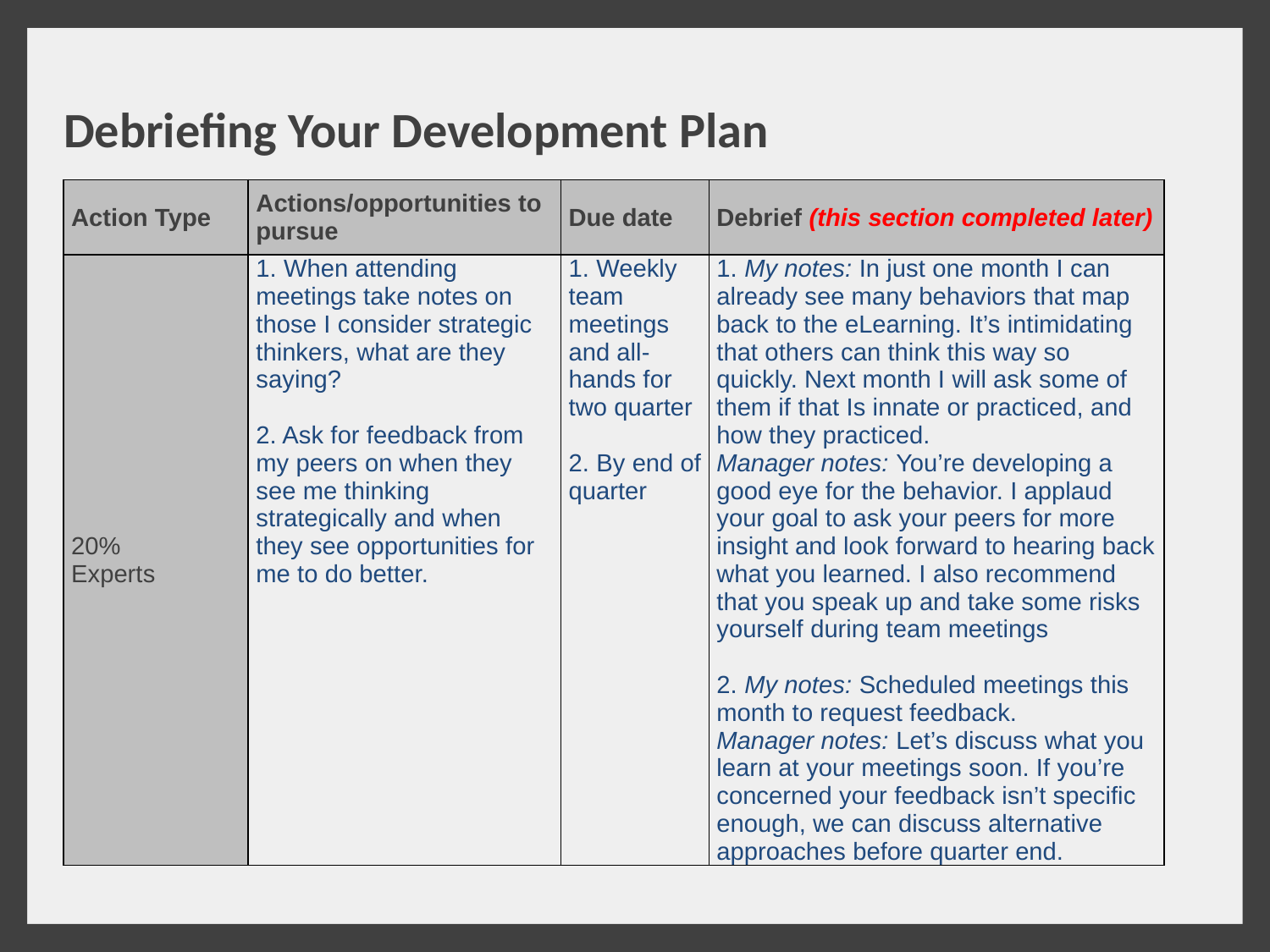

# Debriefing Your Development Plan
| Action Type | Actions/opportunities to pursue | Due date | Debrief (this section completed later) |
| --- | --- | --- | --- |
| 20% Experts | 1. When attending meetings take notes on those I consider strategic thinkers, what are they saying? 2. Ask for feedback from my peers on when they see me thinking strategically and when they see opportunities for me to do better. | 1. Weekly team meetings and all-hands for two quarter 2. By end of quarter | 1. My notes: In just one month I can already see many behaviors that map back to the eLearning. It’s intimidating that others can think this way so quickly. Next month I will ask some of them if that Is innate or practiced, and how they practiced. Manager notes: You’re developing a good eye for the behavior. I applaud your goal to ask your peers for more insight and look forward to hearing back what you learned. I also recommend that you speak up and take some risks yourself during team meetings 2. My notes: Scheduled meetings this month to request feedback. Manager notes: Let’s discuss what you learn at your meetings soon. If you’re concerned your feedback isn’t specific enough, we can discuss alternative approaches before quarter end. |